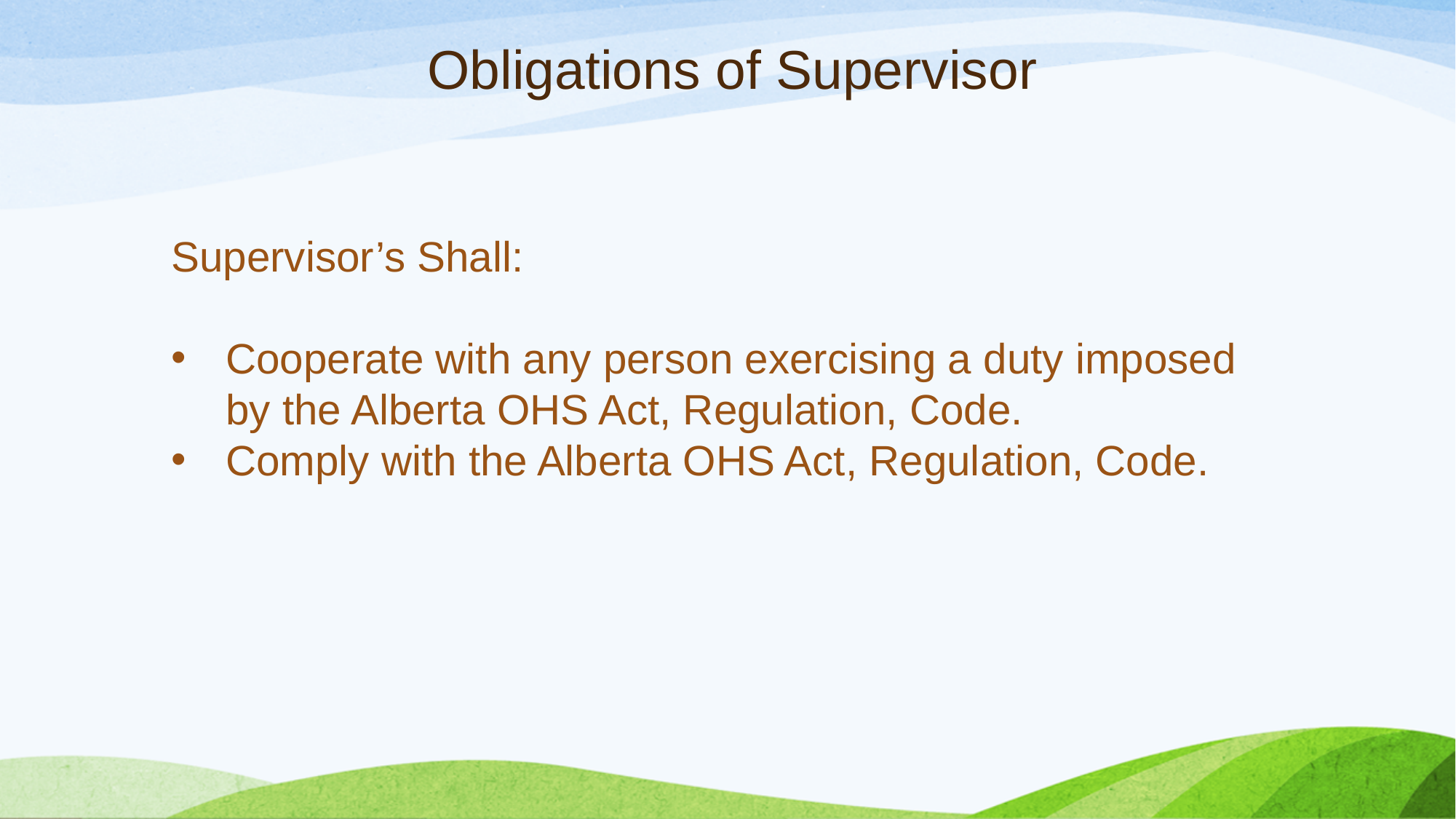

# Obligations of Supervisor
Supervisor’s Shall:

Cooperate with any person exercising a duty imposed by the Alberta OHS Act, Regulation, Code.
Comply with the Alberta OHS Act, Regulation, Code.